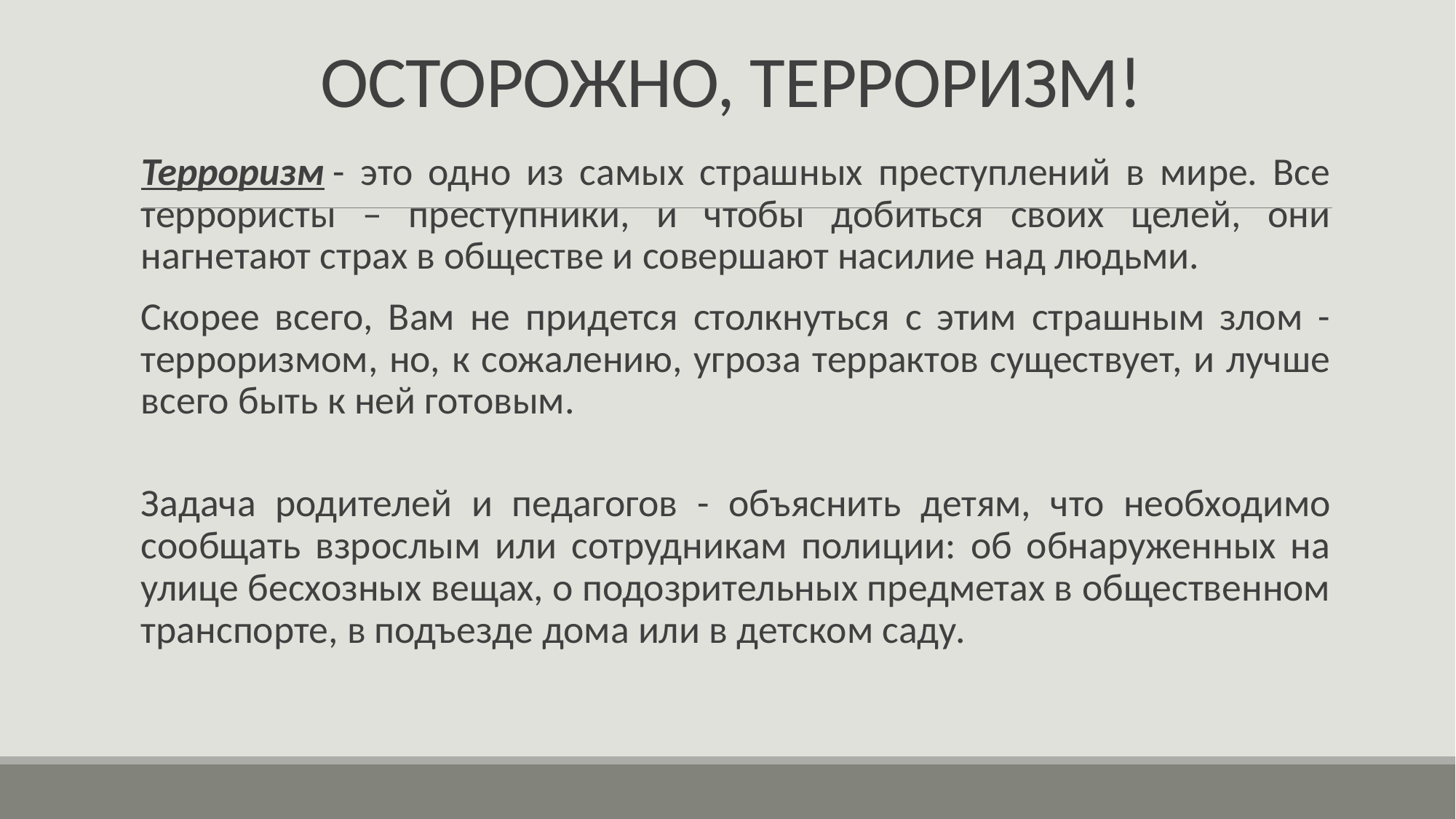

# ОСТОРОЖНО, ТЕРРОРИЗМ!

Терроризм - это одно из самых страшных преступлений в мире. Все террористы – преступники, и чтобы добиться своих целей, они нагнетают страх в обществе и совершают насилие над людьми.
Скорее всего, Вам не придется столкнуться с этим страшным злом - терроризмом, но, к сожалению, угроза террактов существует, и лучше всего быть к ней готовым.
Задача родителей и педагогов - объяснить детям, что необходимо сообщать взрослым или сотрудникам полиции: об обнаруженных на улице бесхозных вещах, о подозрительных предметах в общественном транспорте, в подъезде дома или в детском саду.